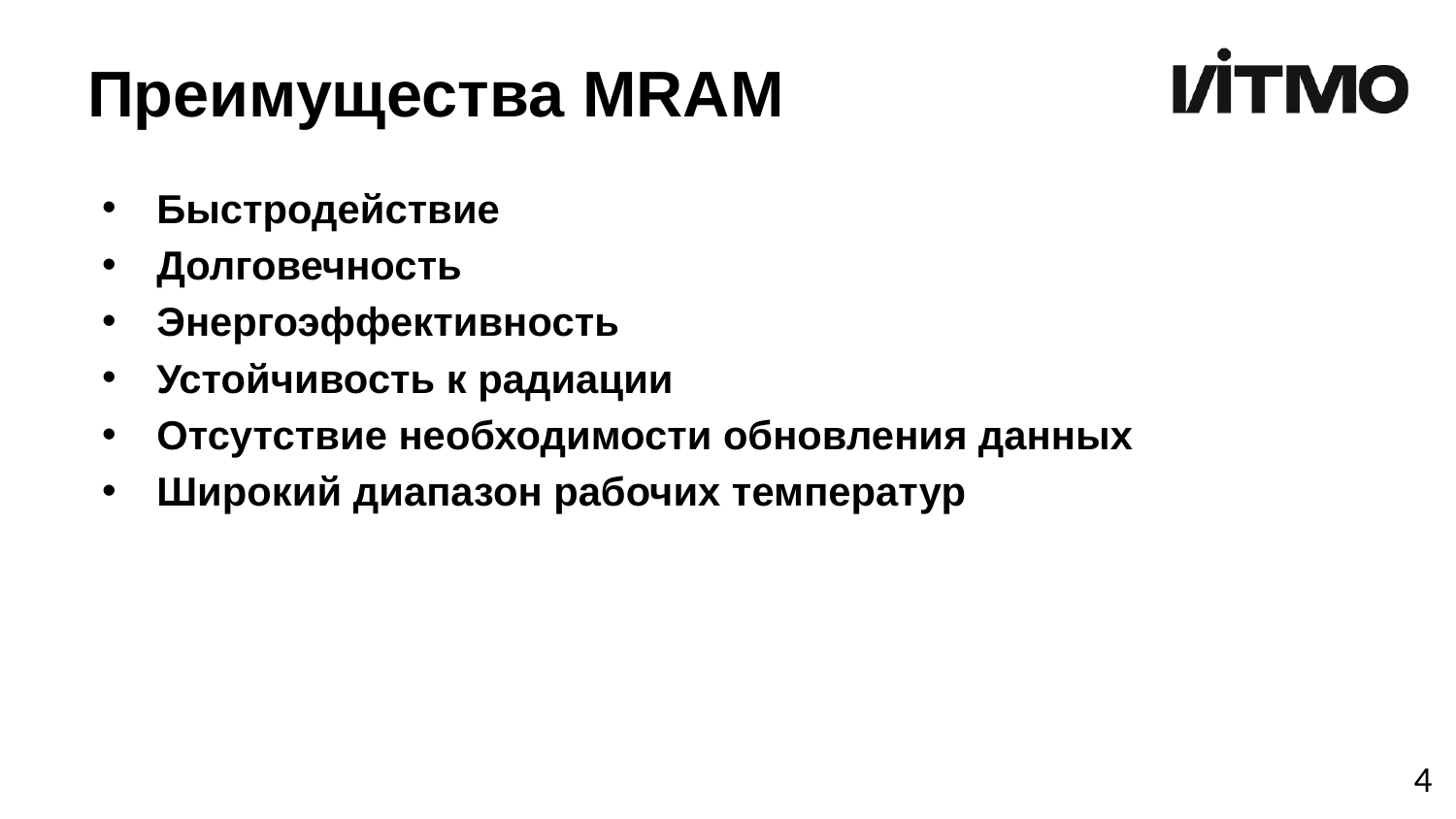

# Преимущества MRAM
Быстродействие
Долговечность
Энергоэффективность
Устойчивость к радиации
Отсутствие необходимости обновления данных
Широкий диапазон рабочих температур

4